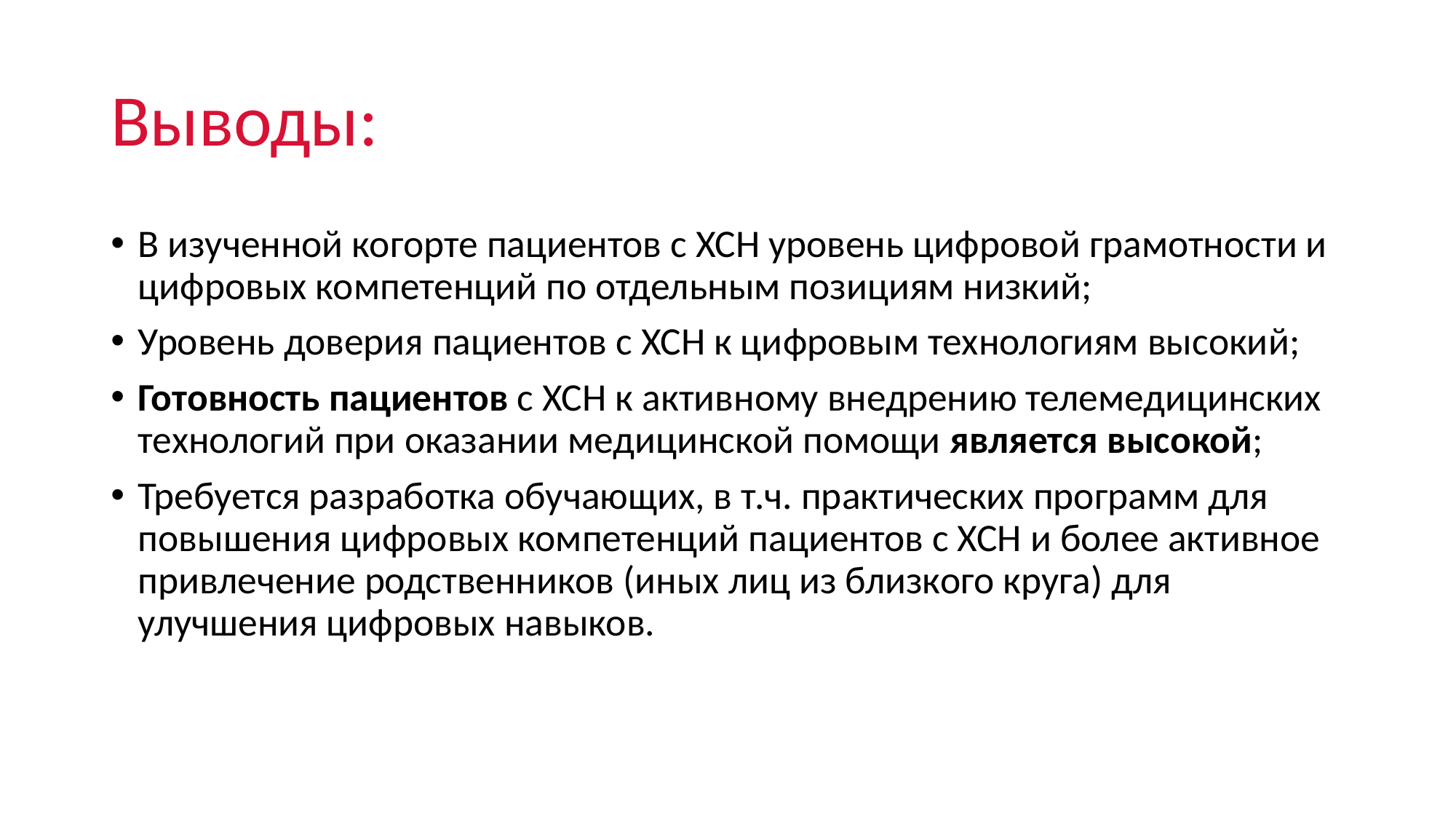

# Выводы:
В изученной когорте пациентов с ХСН уровень цифровой грамотности и цифровых компетенций по отдельным позициям низкий;
Уровень доверия пациентов с ХСН к цифровым технологиям высокий;
Готовность пациентов с ХСН к активному внедрению телемедицинских технологий при оказании медицинской помощи является высокой;
Требуется разработка обучающих, в т.ч. практических программ для повышения цифровых компетенций пациентов с ХСН и более активное привлечение родственников (иных лиц из близкого круга) для улучшения цифровых навыков.